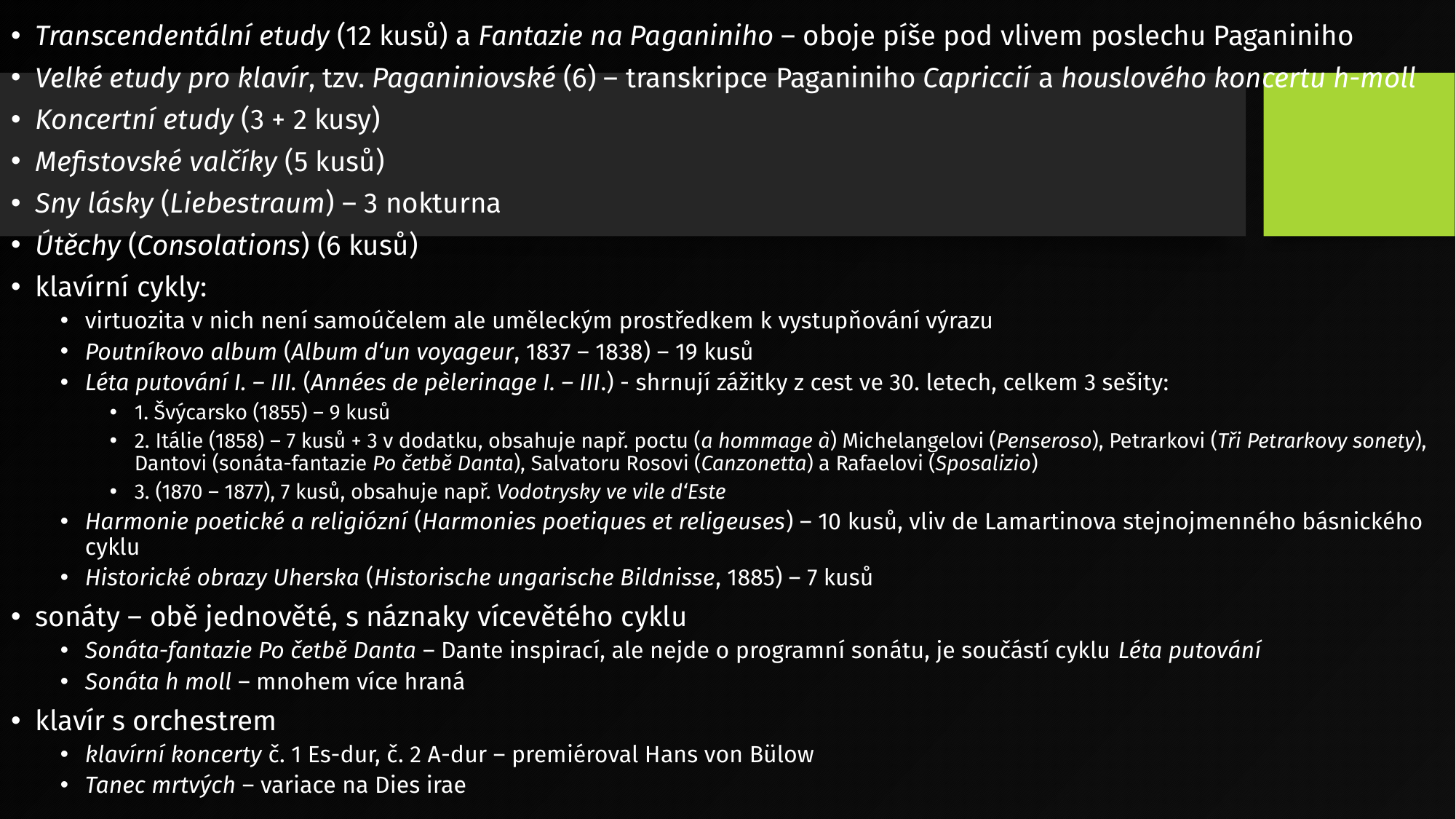

Transcendentální etudy (12 kusů) a Fantazie na Paganiniho – oboje píše pod vlivem poslechu Paganiniho
Velké etudy pro klavír, tzv. Paganiniovské (6) – transkripce Paganiniho Capriccií a houslového koncertu h-moll
Koncertní etudy (3 + 2 kusy)
Mefistovské valčíky (5 kusů)
Sny lásky (Liebestraum) – 3 nokturna
Útěchy (Consolations) (6 kusů)
klavírní cykly:
virtuozita v nich není samoúčelem ale uměleckým prostředkem k vystupňování výrazu
Poutníkovo album (Album d‘un voyageur, 1837 – 1838) – 19 kusů
Léta putování I. – III. (Années de pèlerinage I. – III.) - shrnují zážitky z cest ve 30. letech, celkem 3 sešity:
1. Švýcarsko (1855) – 9 kusů
2. Itálie (1858) – 7 kusů + 3 v dodatku, obsahuje např. poctu (a hommage à) Michelangelovi (Penseroso), Petrarkovi (Tři Petrarkovy sonety), Dantovi (sonáta-fantazie Po četbě Danta), Salvatoru Rosovi (Canzonetta) a Rafaelovi (Sposalizio)
3. (1870 – 1877), 7 kusů, obsahuje např. Vodotrysky ve vile d‘Este
Harmonie poetické a religiózní (Harmonies poetiques et religeuses) – 10 kusů, vliv de Lamartinova stejnojmenného básnického cyklu
Historické obrazy Uherska (Historische ungarische Bildnisse, 1885) – 7 kusů
sonáty – obě jednověté, s náznaky vícevětého cyklu
Sonáta-fantazie Po četbě Danta – Dante inspirací, ale nejde o programní sonátu, je součástí cyklu Léta putování
Sonáta h moll – mnohem více hraná
klavír s orchestrem
klavírní koncerty č. 1 Es-dur, č. 2 A-dur – premiéroval Hans von Bülow
Tanec mrtvých – variace na Dies irae